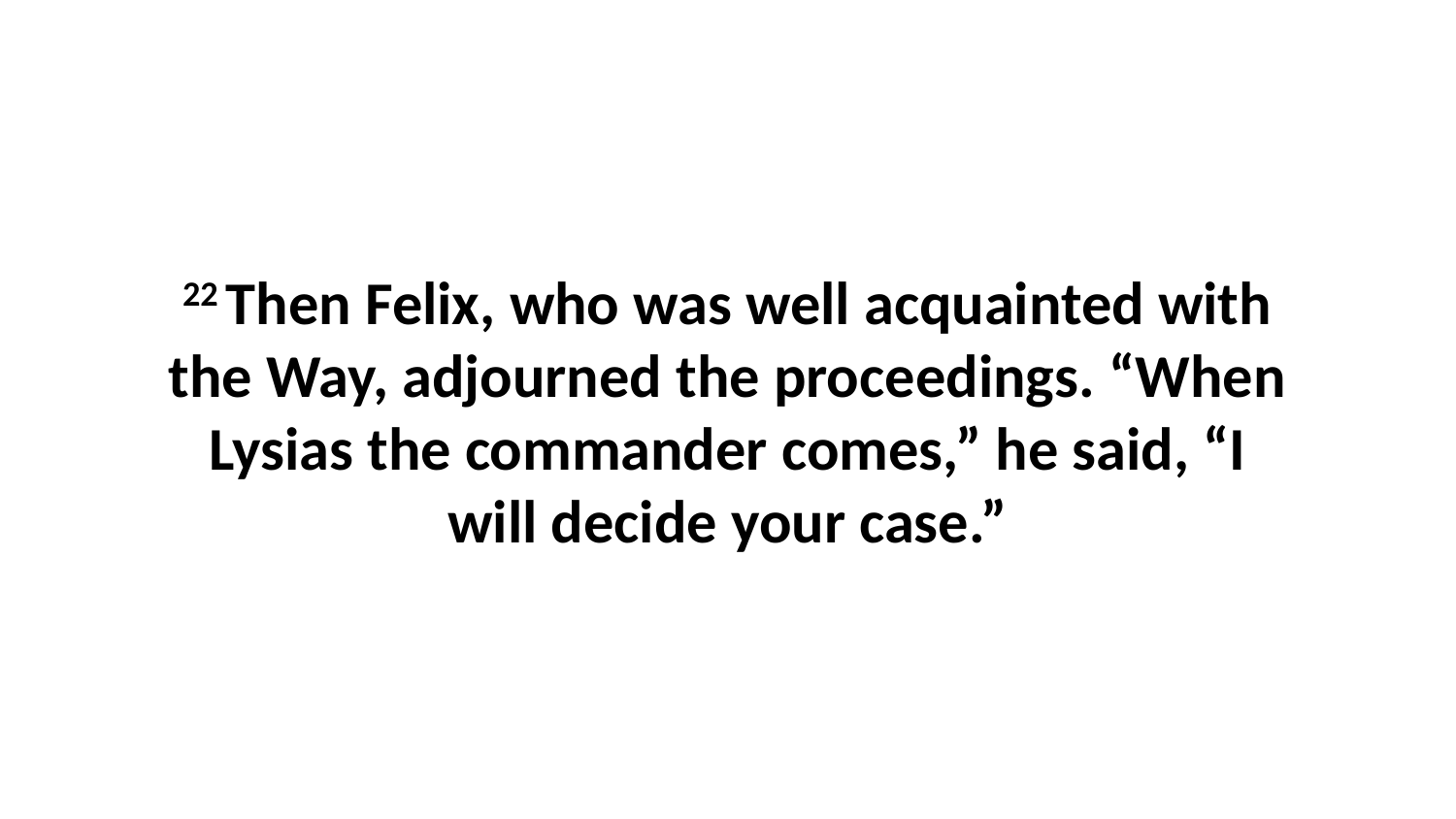

22 Then Felix, who was well acquainted with the Way, adjourned the proceedings. “When Lysias the commander comes,” he said, “I will decide your case.”